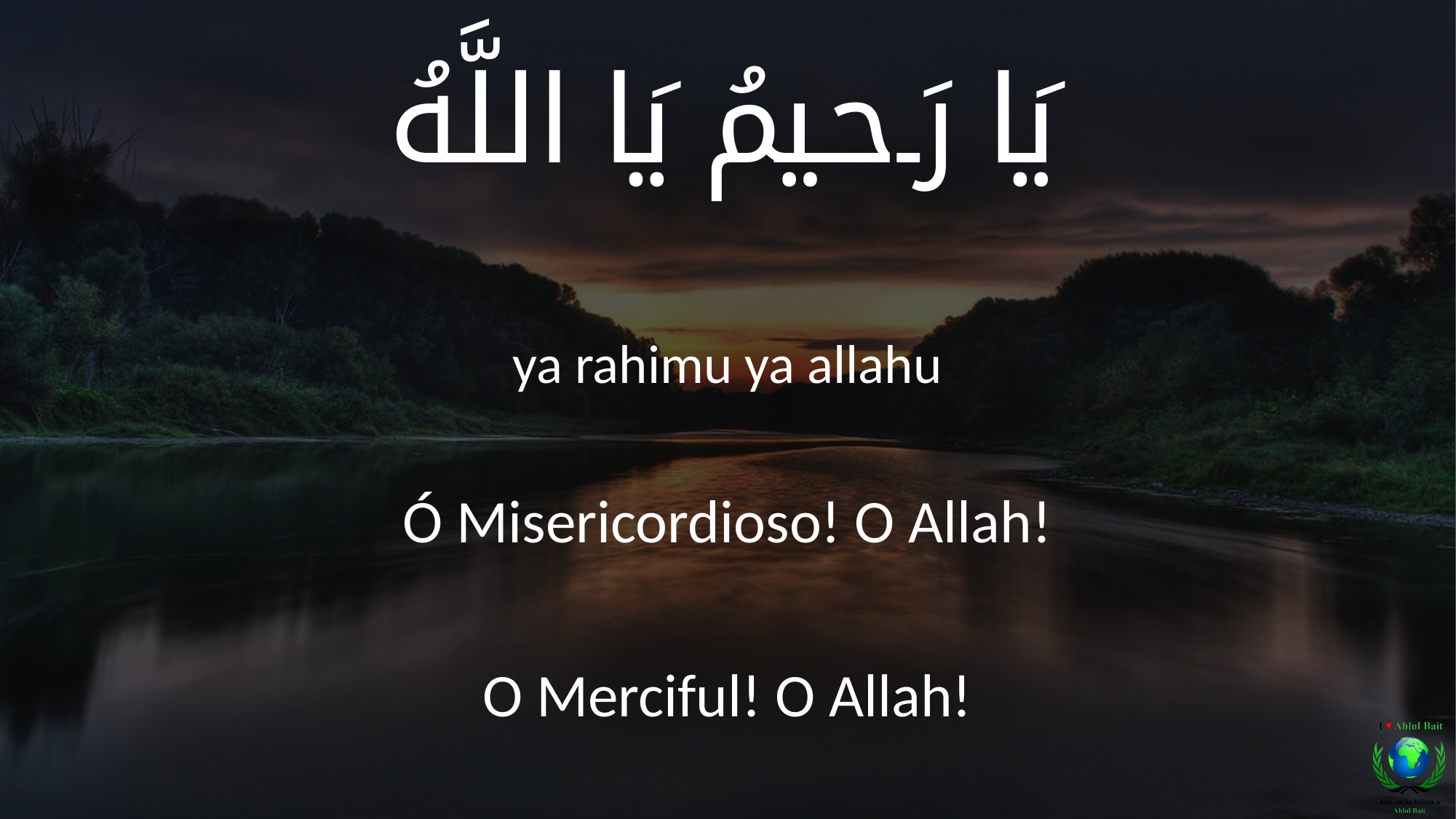

يَا رَحيمُ يَا اللَّهُ
ya rahimu ya allahu
Ó Misericordioso! O Allah!
O Merciful! O Allah!